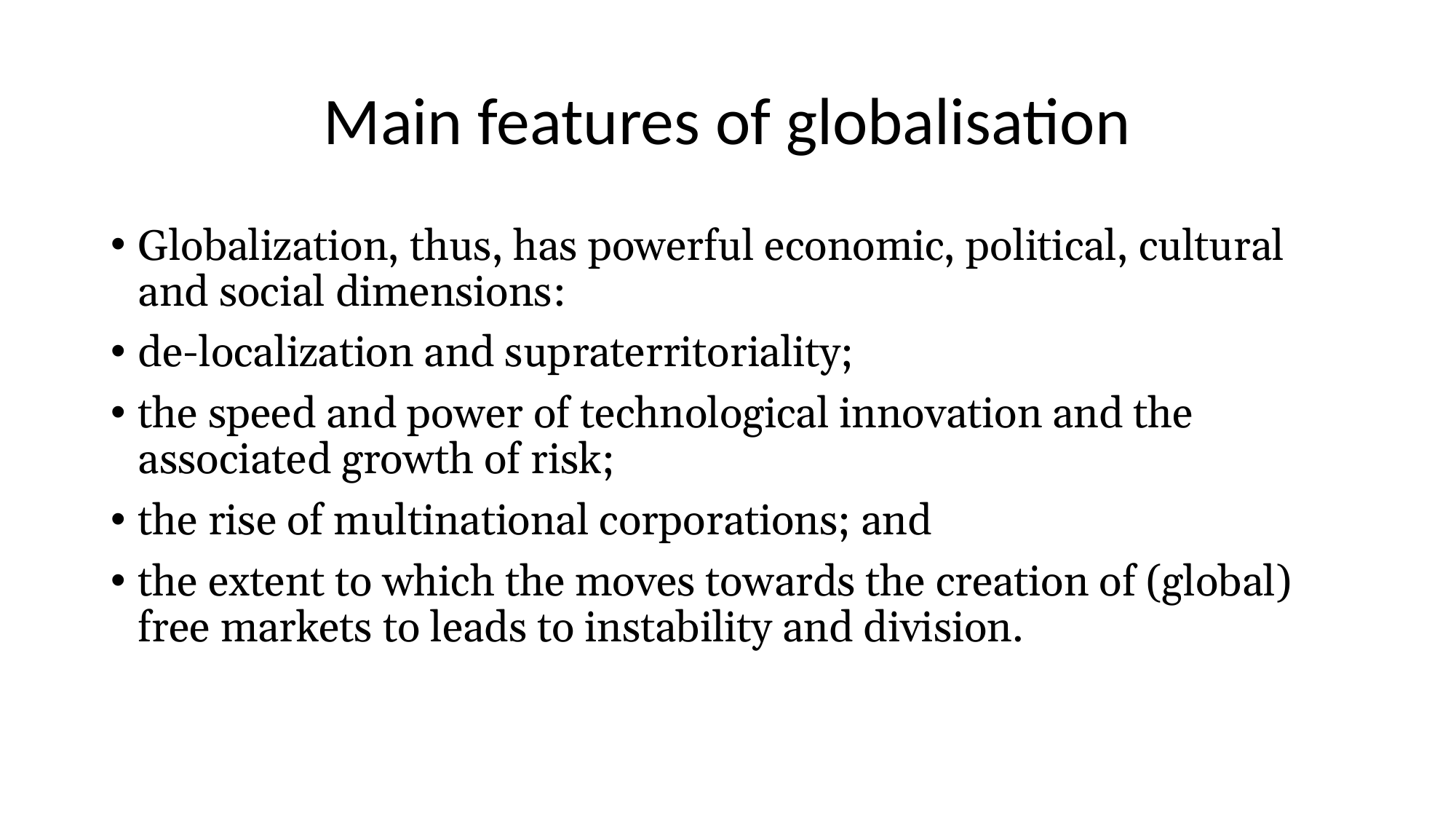

# Main features of globalisation
Globalization, thus, has powerful economic, political, cultural and social dimensions:
de-localization and supraterritoriality;
the speed and power of technological innovation and the associated growth of risk;
the rise of multinational corporations; and
the extent to which the moves towards the creation of (global) free markets to leads to instability and division.